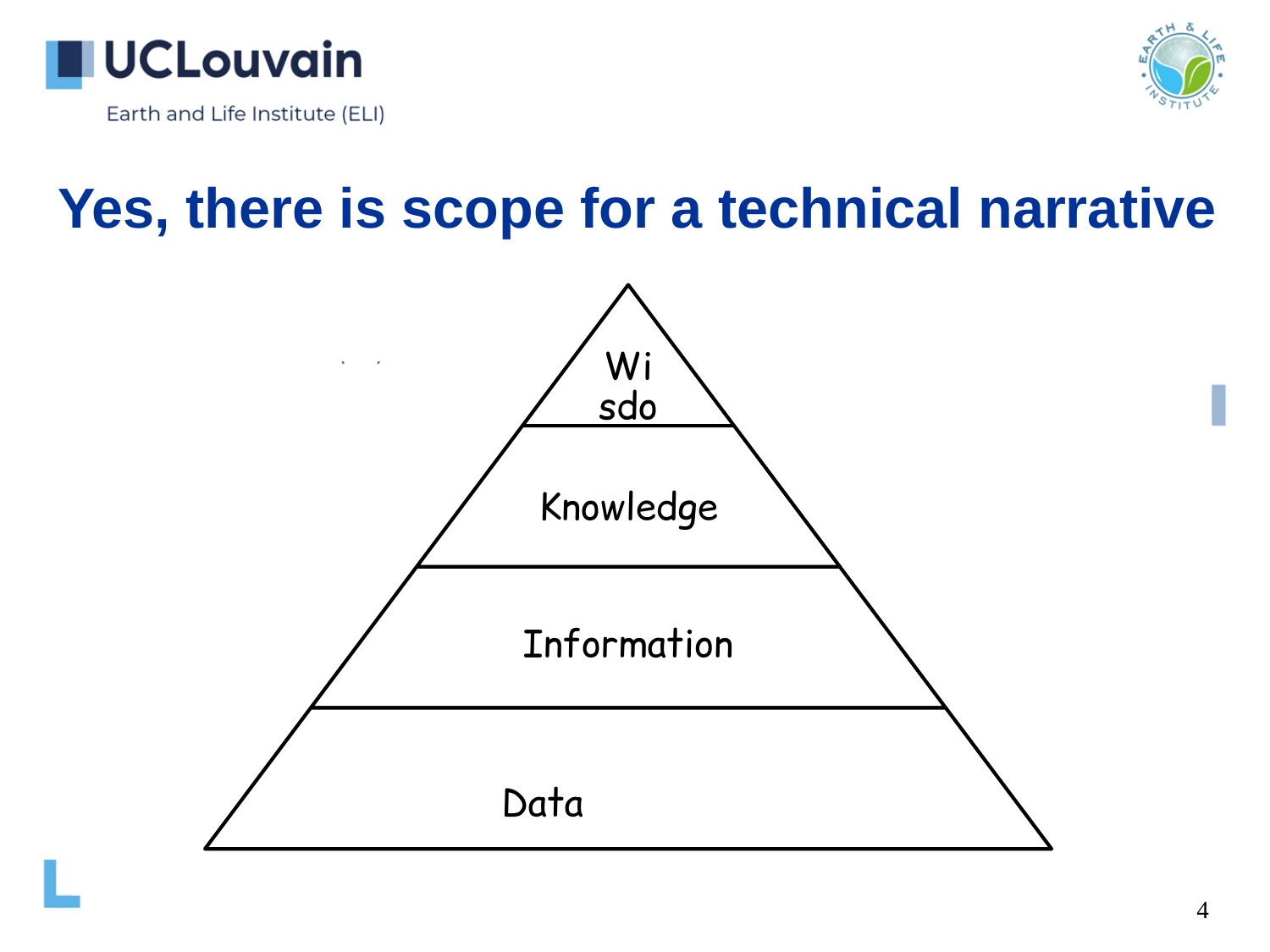

# Yes, there is scope for a technical narrative

Wisdom
Knowledge
Information
					Data
4